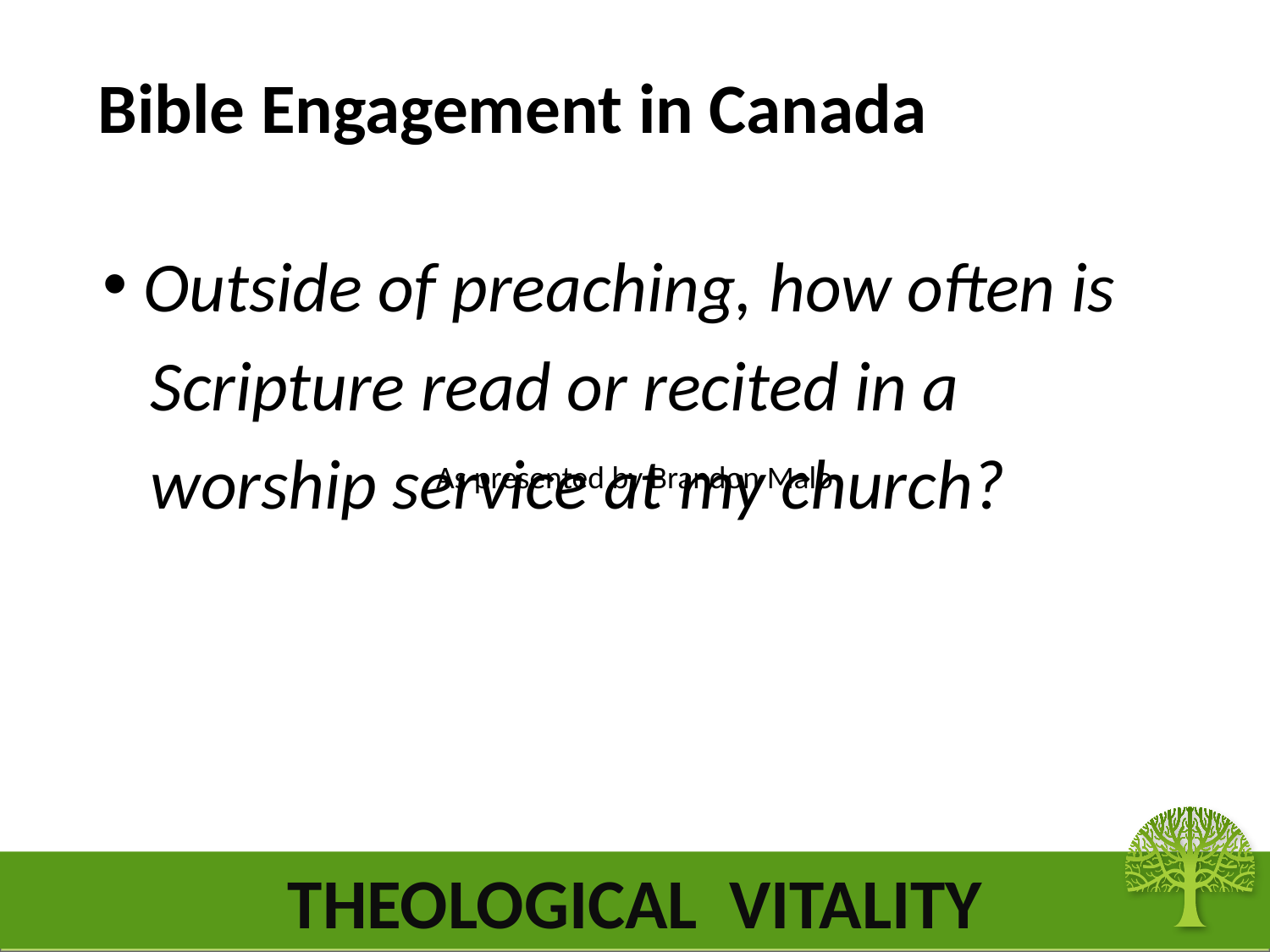

# Bible Engagement in Canada
 Outside of preaching, how often is
   Scripture read or recited in a
   worship service at my church?

As presented by Brandon Malo

THEOLOGICAL  VITALITY